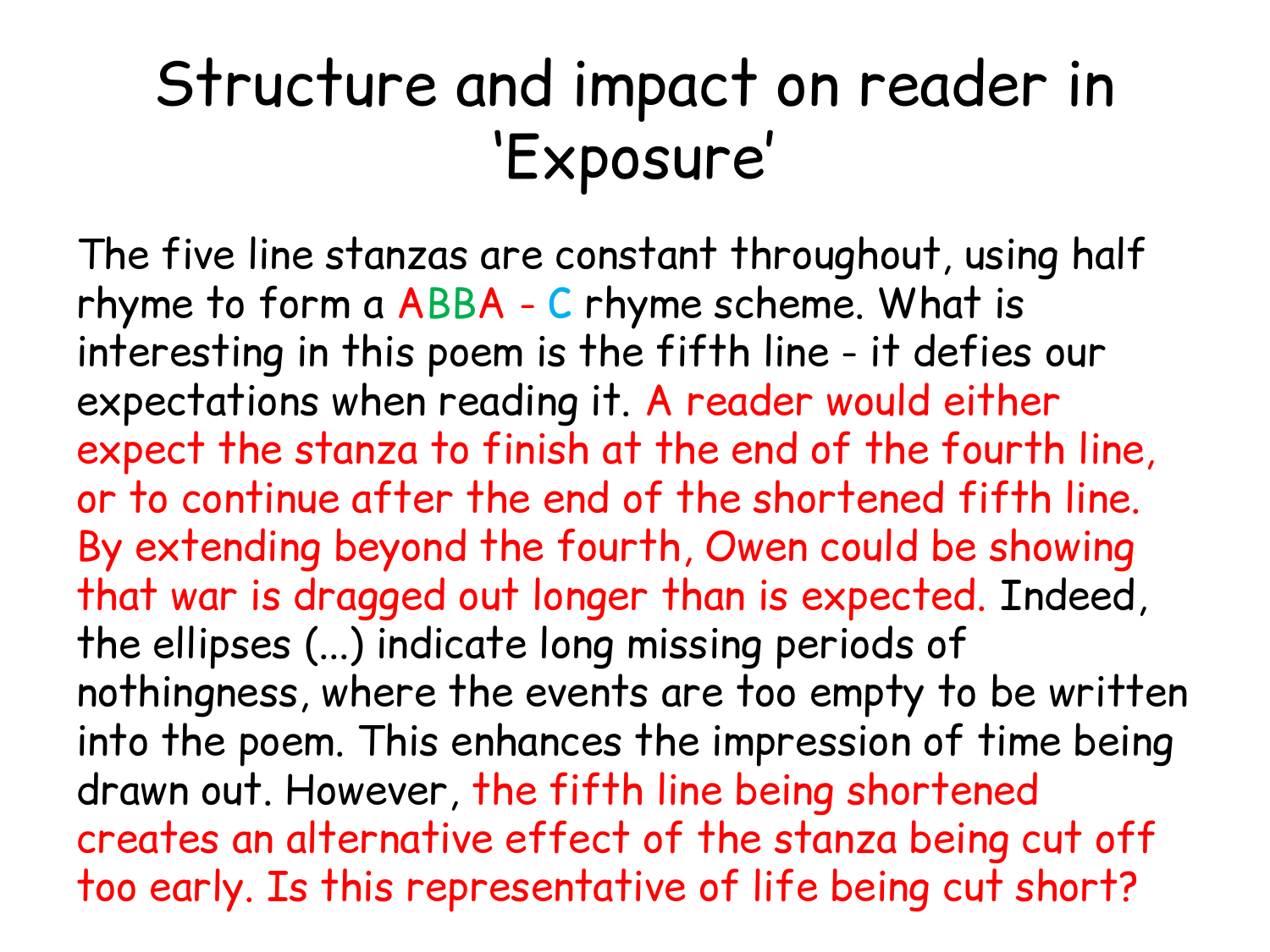

# Structure and impact on reader in ‘Exposure’
The five line stanzas are constant throughout, using half rhyme to form a ABBA - C rhyme scheme. What is interesting in this poem is the fifth line - it defies our expectations when reading it. A reader would either expect the stanza to finish at the end of the fourth line, or to continue after the end of the shortened fifth line. By extending beyond the fourth, Owen could be showing that war is dragged out longer than is expected. Indeed, the ellipses (...) indicate long missing periods of nothingness, where the events are too empty to be written into the poem. This enhances the impression of time being drawn out. However, the fifth line being shortened creates an alternative effect of the stanza being cut off too early. Is this representative of life being cut short?